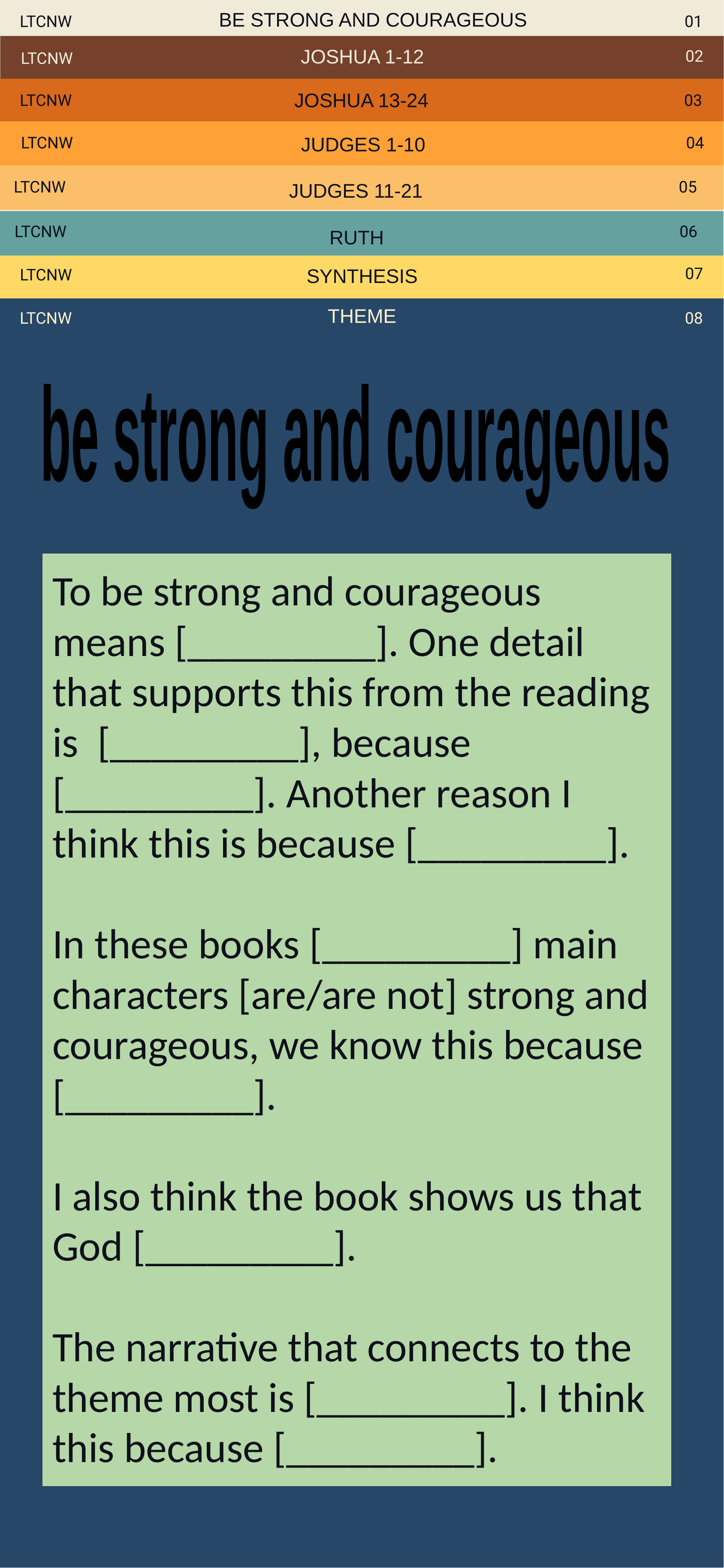

LTCNW
BE STRONG AND COURAGEOUS
01

02
LTCNW
JOSHUA 1-12
LTCNW
03
JOSHUA 13-24
LTCNW
04
JUDGES 1-10
LTCNW
05
JUDGES 11-21
LTCNW
06
RUTH
07
LTCNW
SYNTHESIS
LTCNW
THEME
08
be strong and
courageous
To be strong and courageous means [_________]. One detail that supports this from the reading  is  [_________], because [_________]. Another reason I think this is because [_________].

In these books [_________] main characters [are/are not] strong and courageous, we know this because [_________].

I also think the book shows us that God [_________].

The narrative that connects to the theme most is [_________]. I think this because [_________].